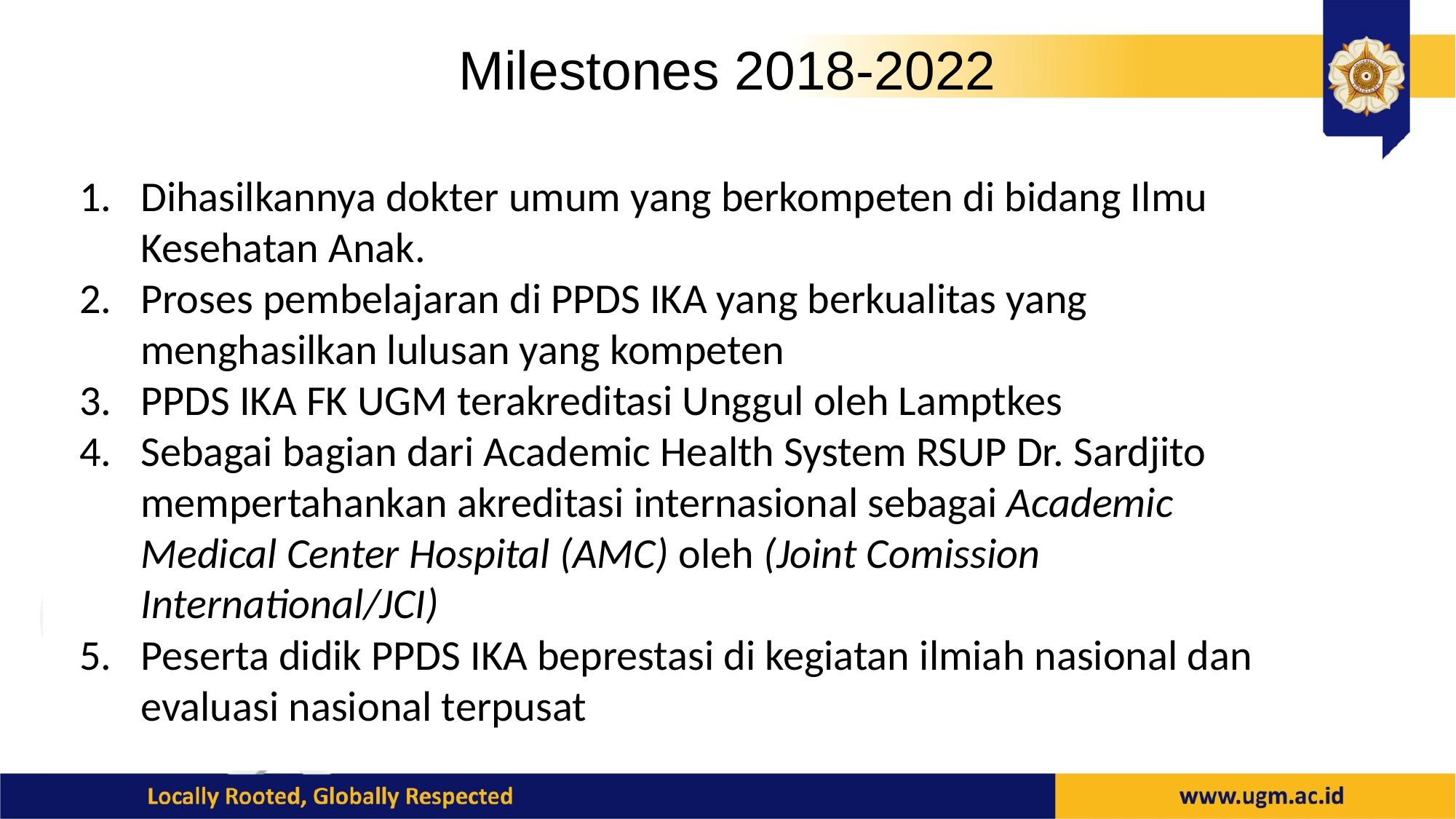

# Milestones 2018-2022

Dihasilkannya dokter umum yang berkompeten di bidang Ilmu Kesehatan Anak.
Proses pembelajaran di PPDS IKA yang berkualitas yang menghasilkan lulusan yang kompeten
PPDS IKA FK UGM terakreditasi Unggul oleh Lamptkes
Sebagai bagian dari Academic Health System RSUP Dr. Sardjito mempertahankan akreditasi internasional sebagai Academic Medical Center Hospital (AMC) oleh (Joint Comission International/JCI)
Peserta didik PPDS IKA beprestasi di kegiatan ilmiah nasional dan evaluasi nasional terpusat